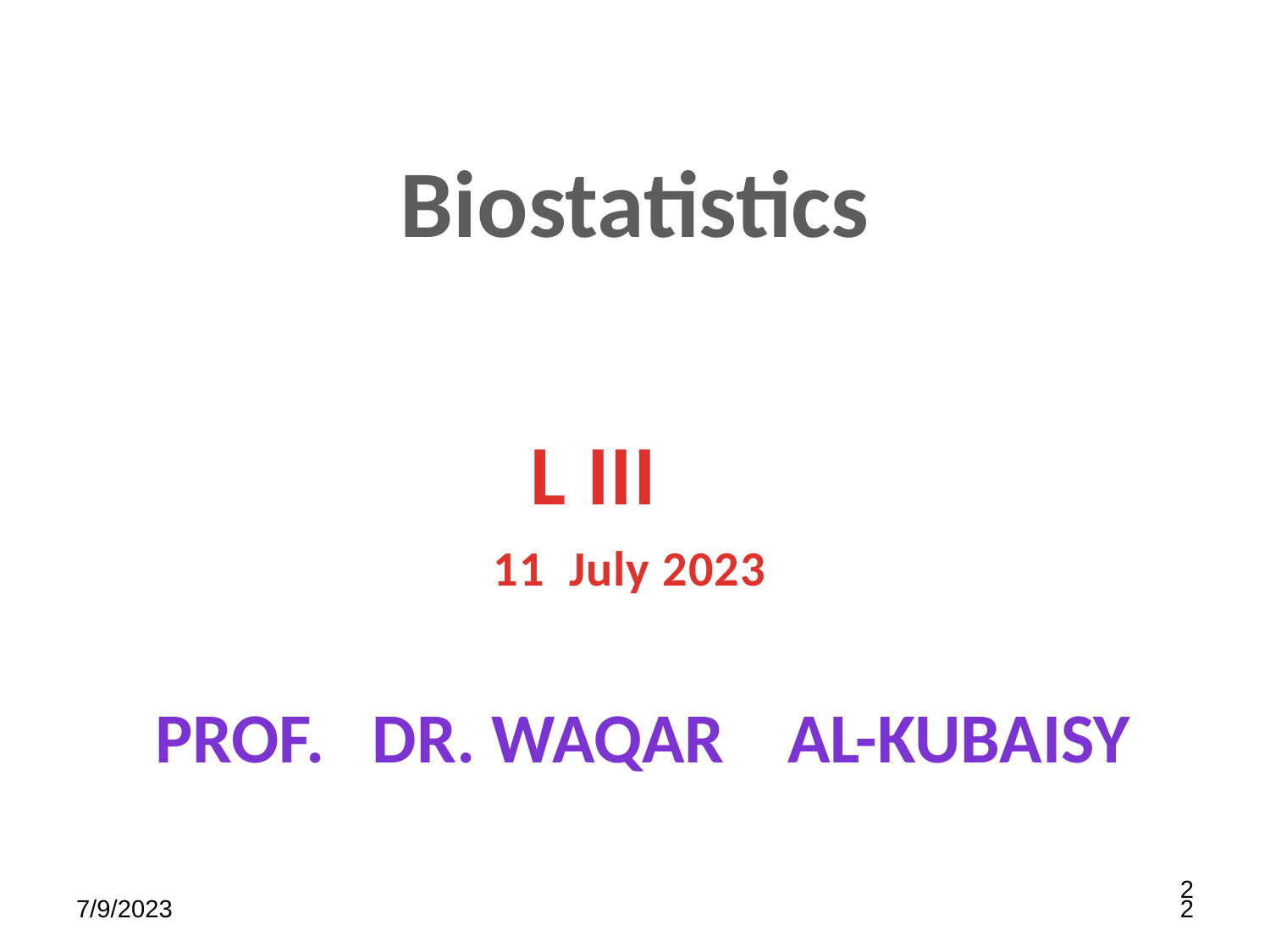

Biostatistics
L III
11  July 2023
Prof.   Dr. WAQAR    AL-KUBAISY
2
7/9/2023
2